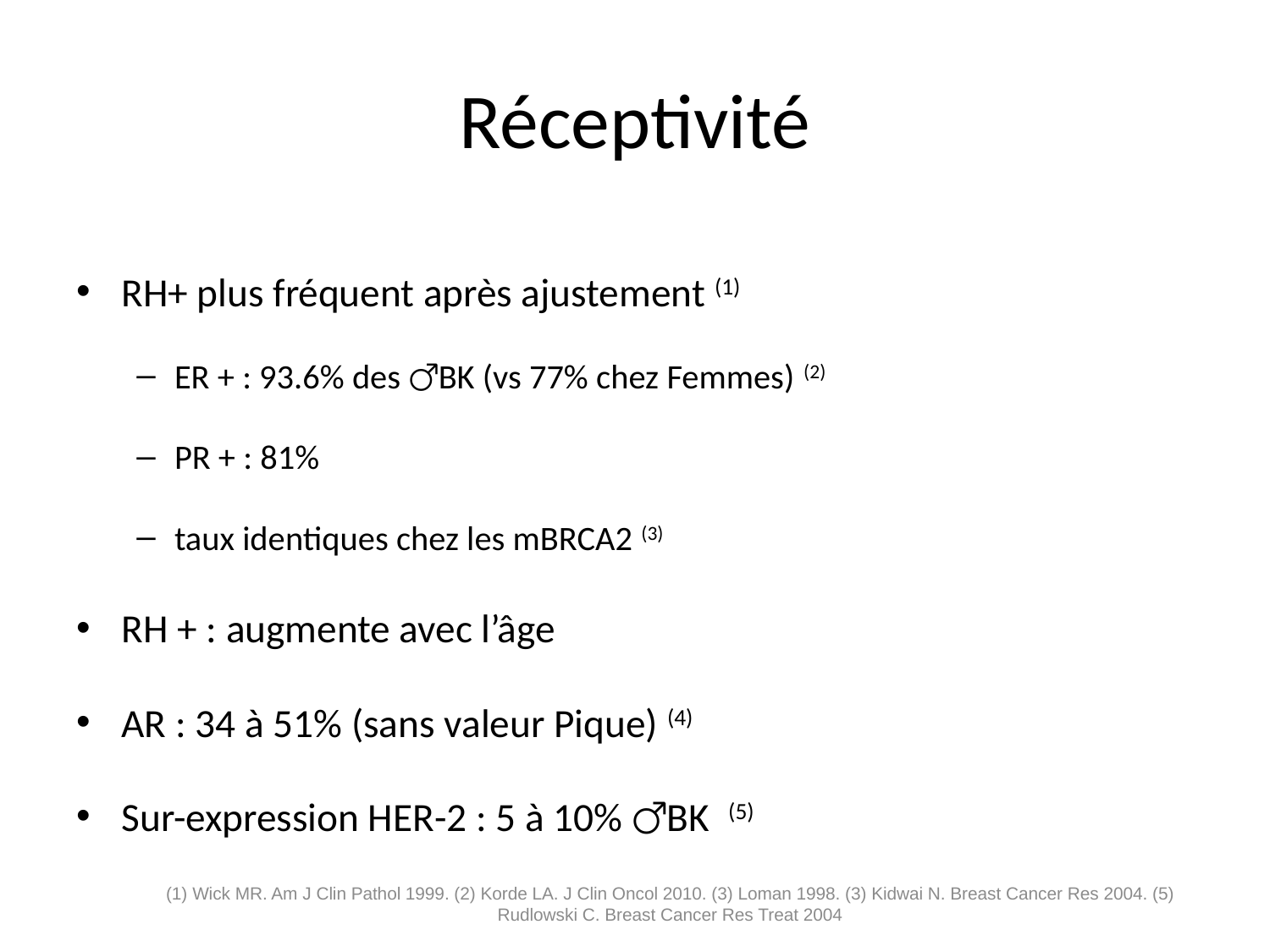

# Réceptivité
RH+ plus fréquent après ajustement (1)
ER + : 93.6% des ♂BK (vs 77% chez Femmes) (2)
PR + : 81%
taux identiques chez les mBRCA2 (3)
RH + : augmente avec l’âge
AR : 34 à 51% (sans valeur Pique) (4)
Sur-expression HER-2 : 5 à 10% ♂BK  (5)

(1) Wick MR. Am J Clin Pathol 1999. (2) Korde LA. J Clin Oncol 2010. (3) Loman 1998. (3) Kidwai N. Breast Cancer Res 2004. (5) Rudlowski C. Breast Cancer Res Treat 2004